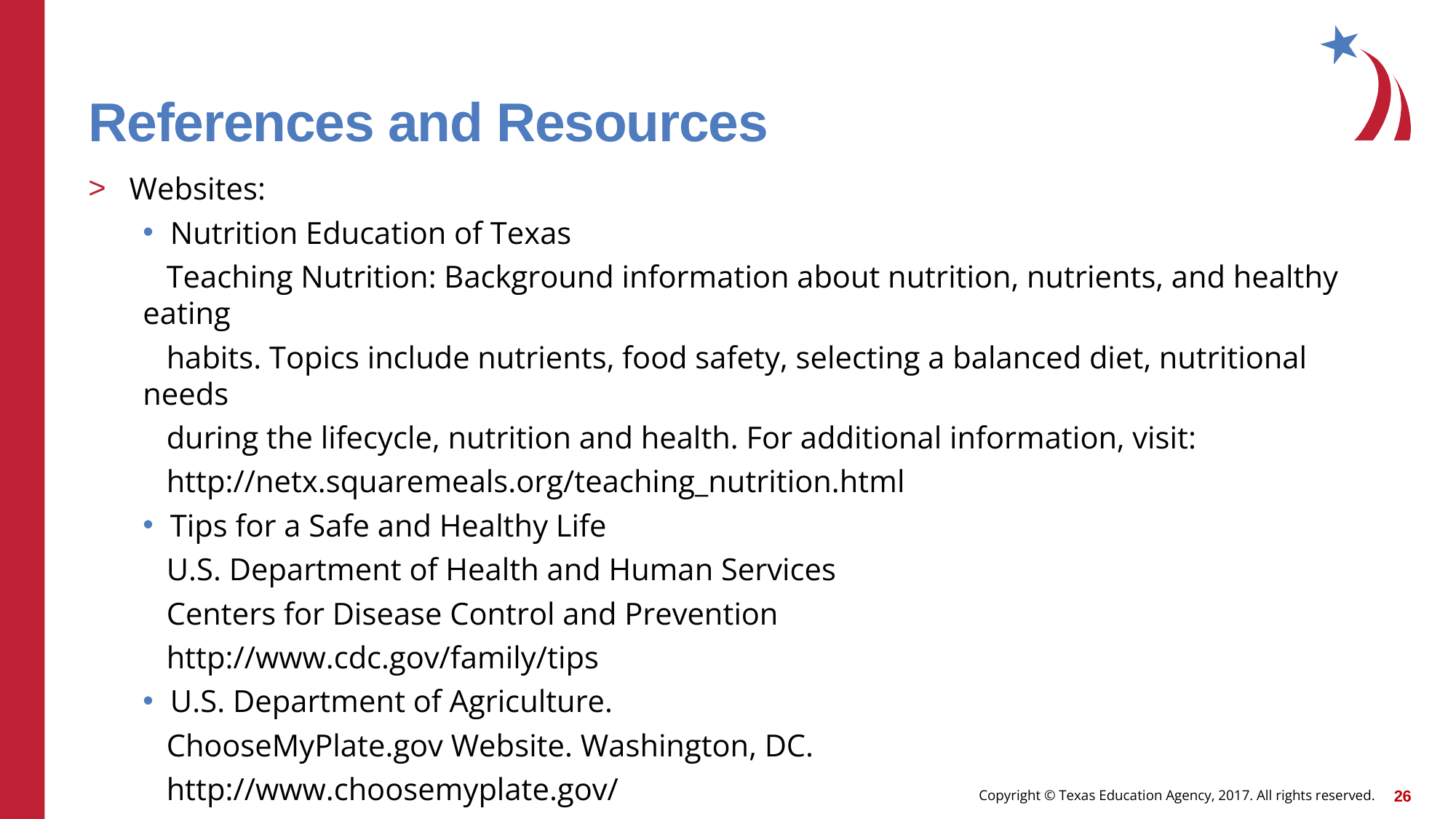

# References and Resources
Websites:
Nutrition Education of Texas
   Teaching Nutrition: Background information about nutrition, nutrients, and healthy eating
   habits. Topics include nutrients, food safety, selecting a balanced diet, nutritional needs
   during the lifecycle, nutrition and health. For additional information, visit:
   http://netx.squaremeals.org/teaching_nutrition.html
Tips for a Safe and Healthy Life
   U.S. Department of Health and Human Services
   Centers for Disease Control and Prevention
   http://www.cdc.gov/family/tips
U.S. Department of Agriculture.
   ChooseMyPlate.gov Website. Washington, DC.
   http://www.choosemyplate.gov/
   Accessed February, 2013.